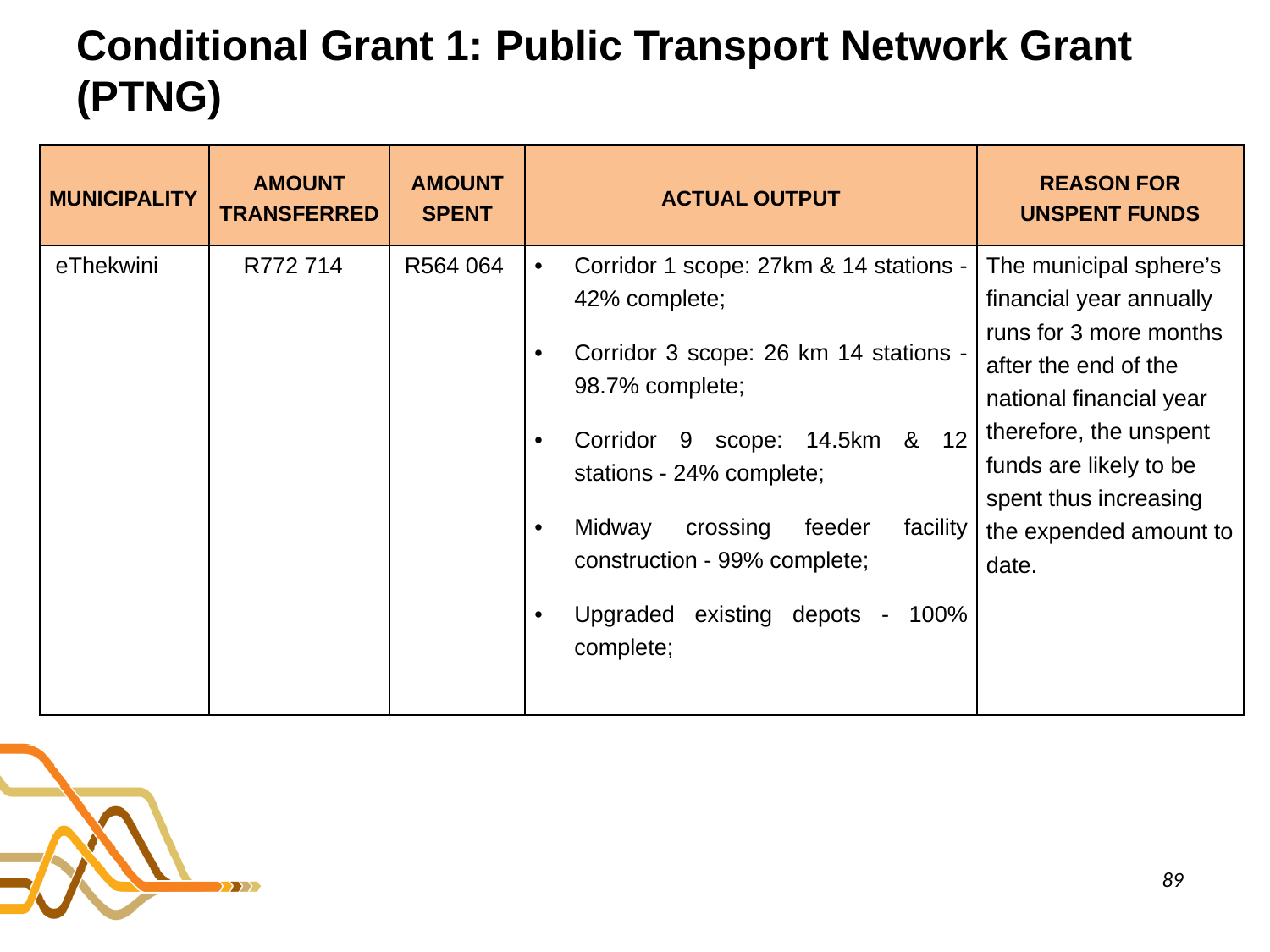

# Conditional Grant 1: Public Transport Network Grant (PTNG)
| MUNICIPALITY | AMOUNT TRANSFERRED | AMOUNT SPENT | ACTUAL OUTPUT | REASON FOR UNSPENT FUNDS |
| --- | --- | --- | --- | --- |
| eThekwini | R772 714 | R564 064 | Corridor 1 scope: 27km & 14 stations - 42% complete; Corridor 3 scope: 26 km 14 stations - 98.7% complete; Corridor 9 scope: 14.5km & 12 stations - 24% complete; Midway crossing feeder facility construction - 99% complete; Upgraded existing depots - 100% complete; | The municipal sphere’s financial year annually runs for 3 more months after the end of the national financial year therefore, the unspent funds are likely to be spent thus increasing the expended amount to date. |
89